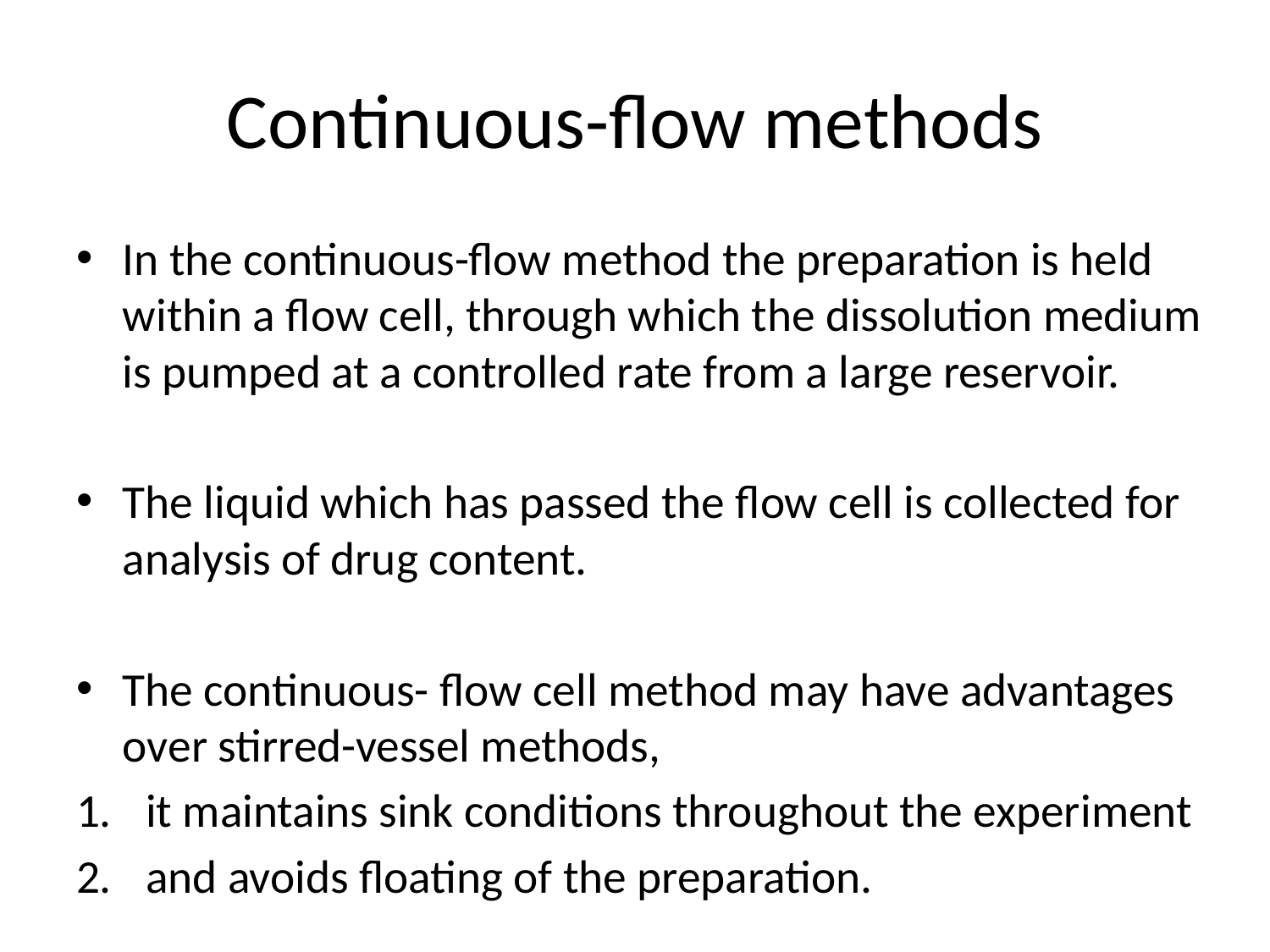

# Continuous-flow methods
In the continuous-flow method the preparation is held within a flow cell, through which the dissolution medium is pumped at a controlled rate from a large reservoir.

The liquid which has passed the flow cell is collected for analysis of drug content.

The continuous- flow cell method may have advantages over stirred-vessel methods,
it maintains sink conditions throughout the experiment
and avoids floating of the preparation.